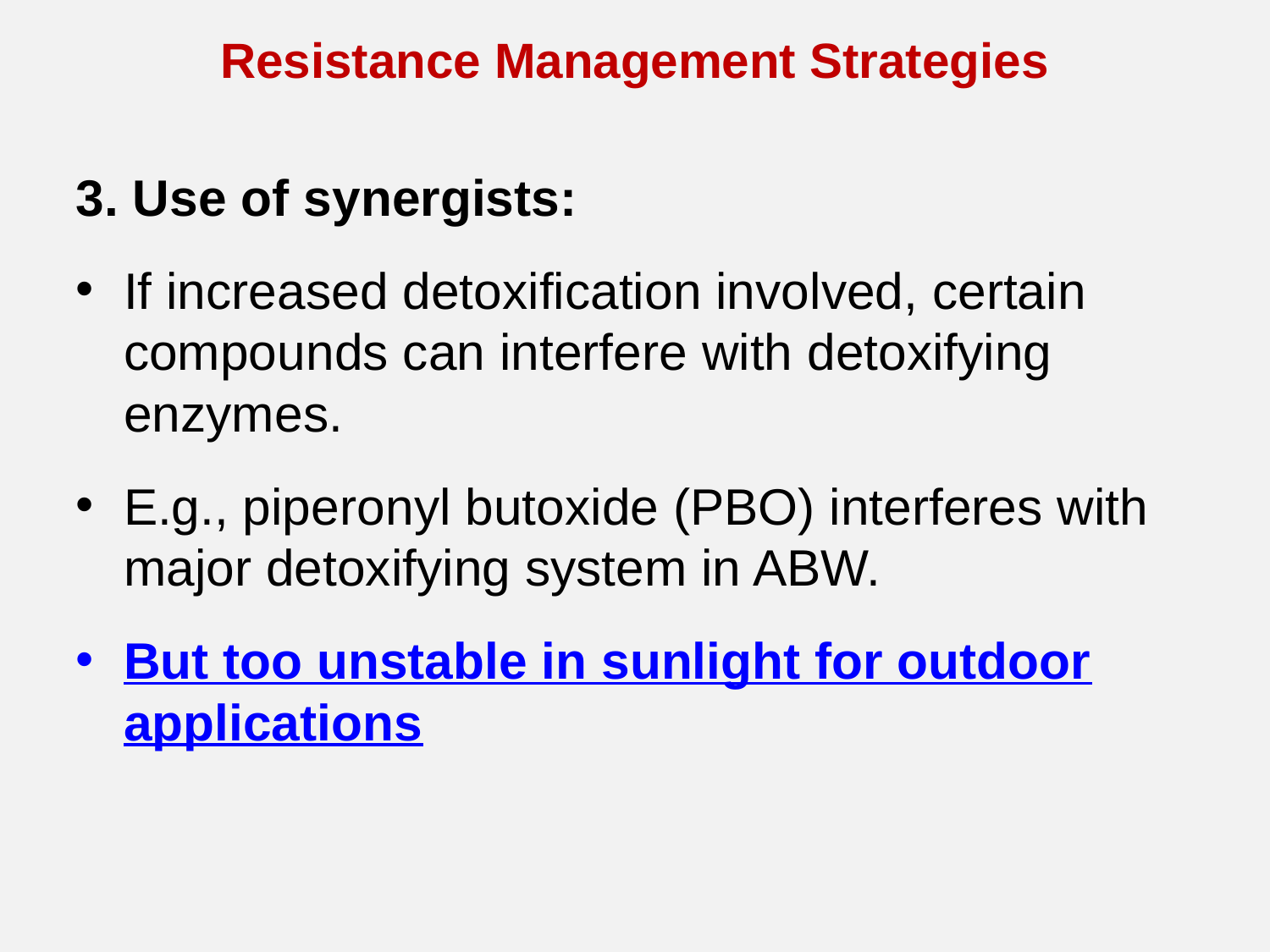

Resistance Management Strategies
3. Use of synergists:
If increased detoxification involved, certain compounds can interfere with detoxifying enzymes.
E.g., piperonyl butoxide (PBO) interferes with major detoxifying system in ABW.
But too unstable in sunlight for outdoor applications